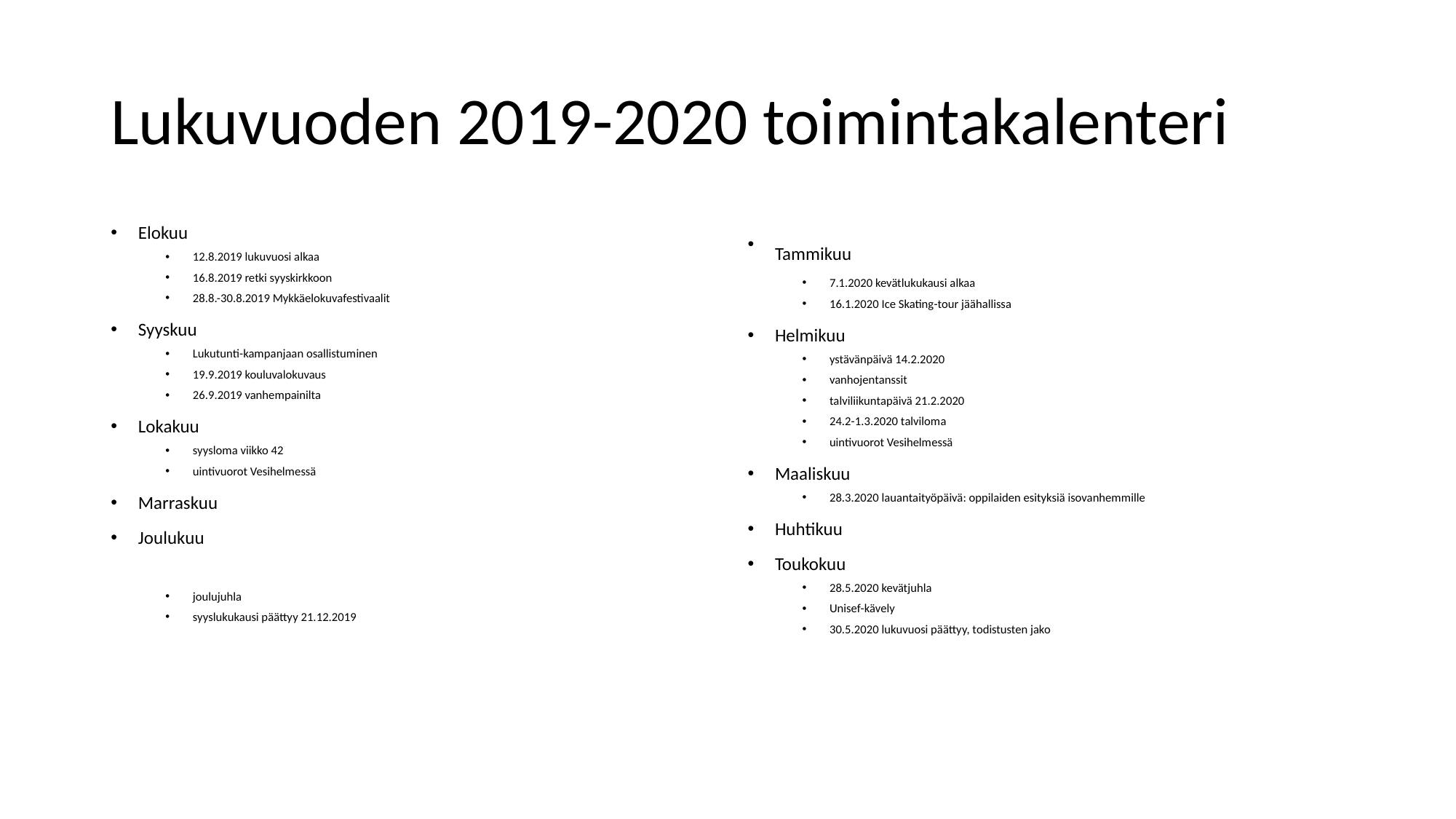

# Lukuvuoden 2019-2020 toimintakalenteri
Elokuu
12.8.2019 lukuvuosi alkaa
16.8.2019 retki syyskirkkoon
28.8.-30.8.2019 Mykkäelokuvafestivaalit
Syyskuu
Lukutunti-kampanjaan osallistuminen
19.9.2019 kouluvalokuvaus
26.9.2019 vanhempainilta
Lokakuu
syysloma viikko 42
uintivuorot Vesihelmessä
Marraskuu
Joulukuu

joulujuhla
syyslukukausi päättyy 21.12.2019
Tammikuu
7.1.2020 kevätlukukausi alkaa
16.1.2020 Ice Skating-tour jäähallissa
Helmikuu
ystävänpäivä 14.2.2020
vanhojentanssit
talviliikuntapäivä 21.2.2020
24.2-1.3.2020 talviloma
uintivuorot Vesihelmessä
Maaliskuu
28.3.2020 lauantaityöpäivä: oppilaiden esityksiä isovanhemmille
Huhtikuu
Toukokuu
28.5.2020 kevätjuhla
Unisef-kävely
30.5.2020 lukuvuosi päättyy, todistusten jako